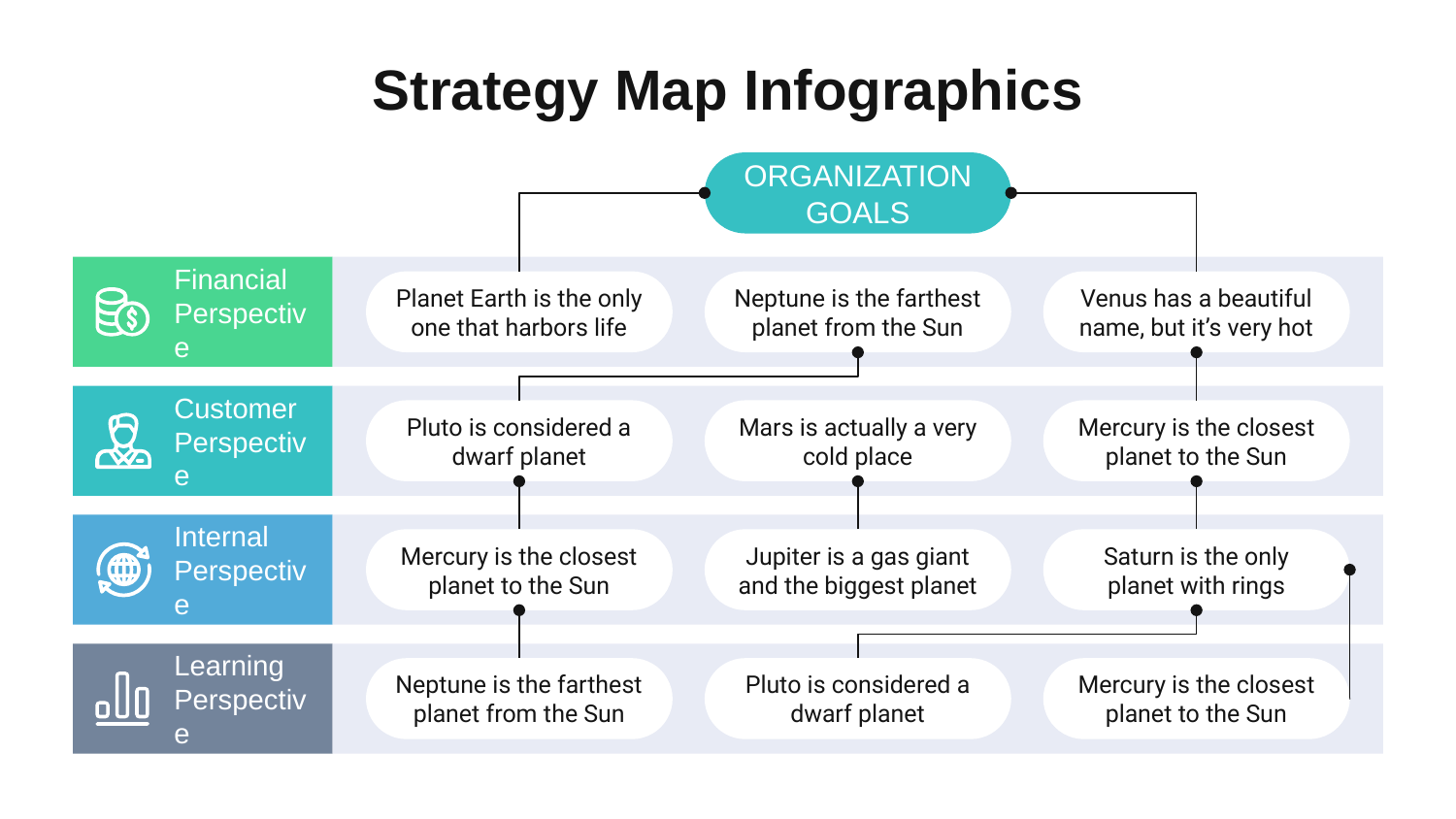

# Strategy Map Infographics
ORGANIZATION GOALS

Planet Earth is the only one that harbors life
Neptune is the farthest planet from the Sun
Venus has a beautiful name, but it’s very hot
Financial Perspective

Pluto is considered a dwarf planet
Mars is actually a very cold place
Mercury is the closest planet to the Sun
Customer Perspective

Mercury is the closest planet to the Sun
Jupiter is a gas giant and the biggest planet
Saturn is the only planet with rings
Internal Perspective

Neptune is the farthest planet from the Sun
Pluto is considered a dwarf planet
Mercury is the closest planet to the Sun
Learning Perspective